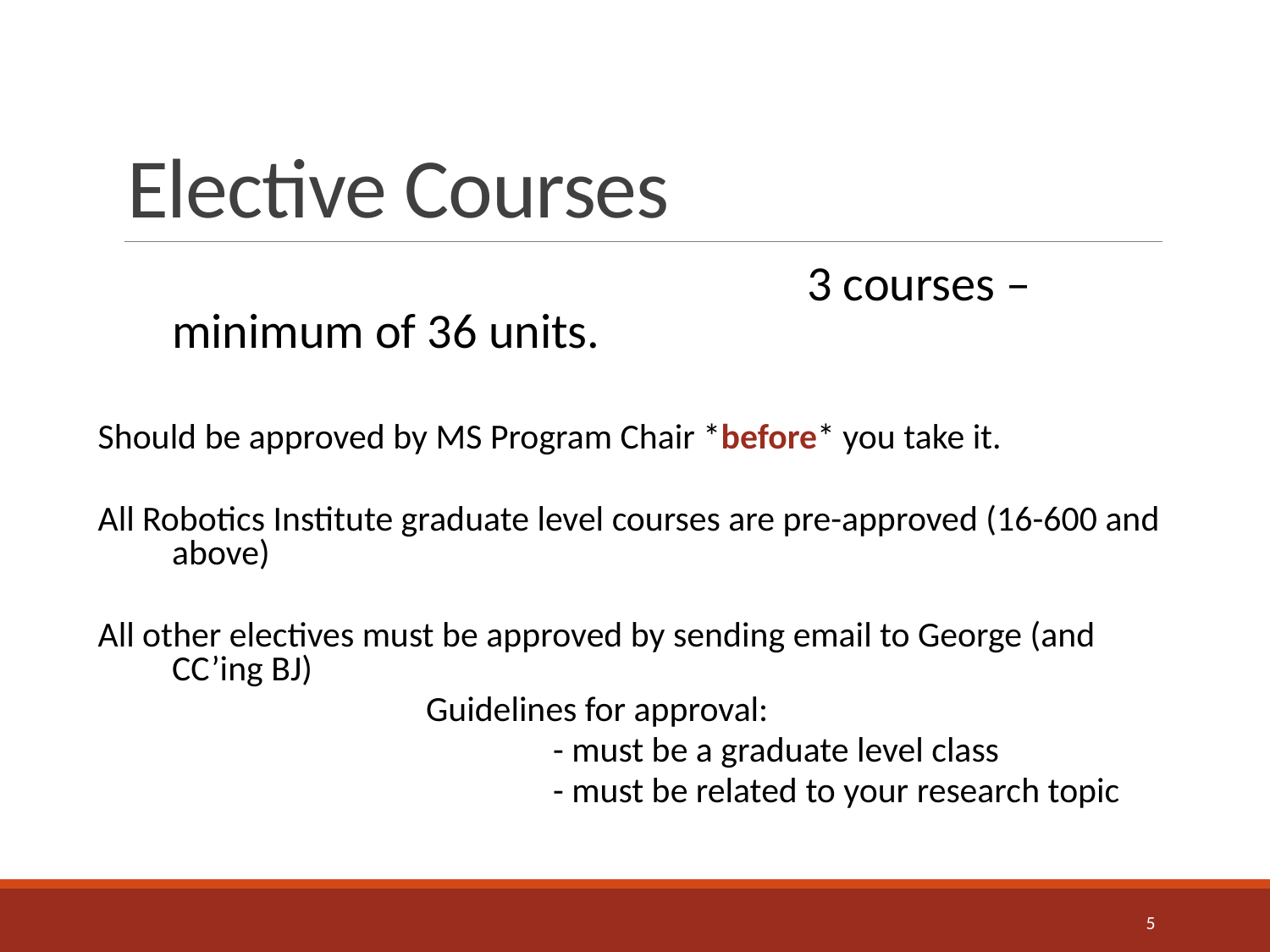

# Elective Courses
						3 courses – minimum of 36 units.

Should be approved by MS Program Chair *before* you take it.

All Robotics Institute graduate level courses are pre-approved (16-600 and above)

All other electives must be approved by sending email to George (and CC’ing BJ)
			Guidelines for approval:
				- must be a graduate level class
				- must be related to your research topic

5